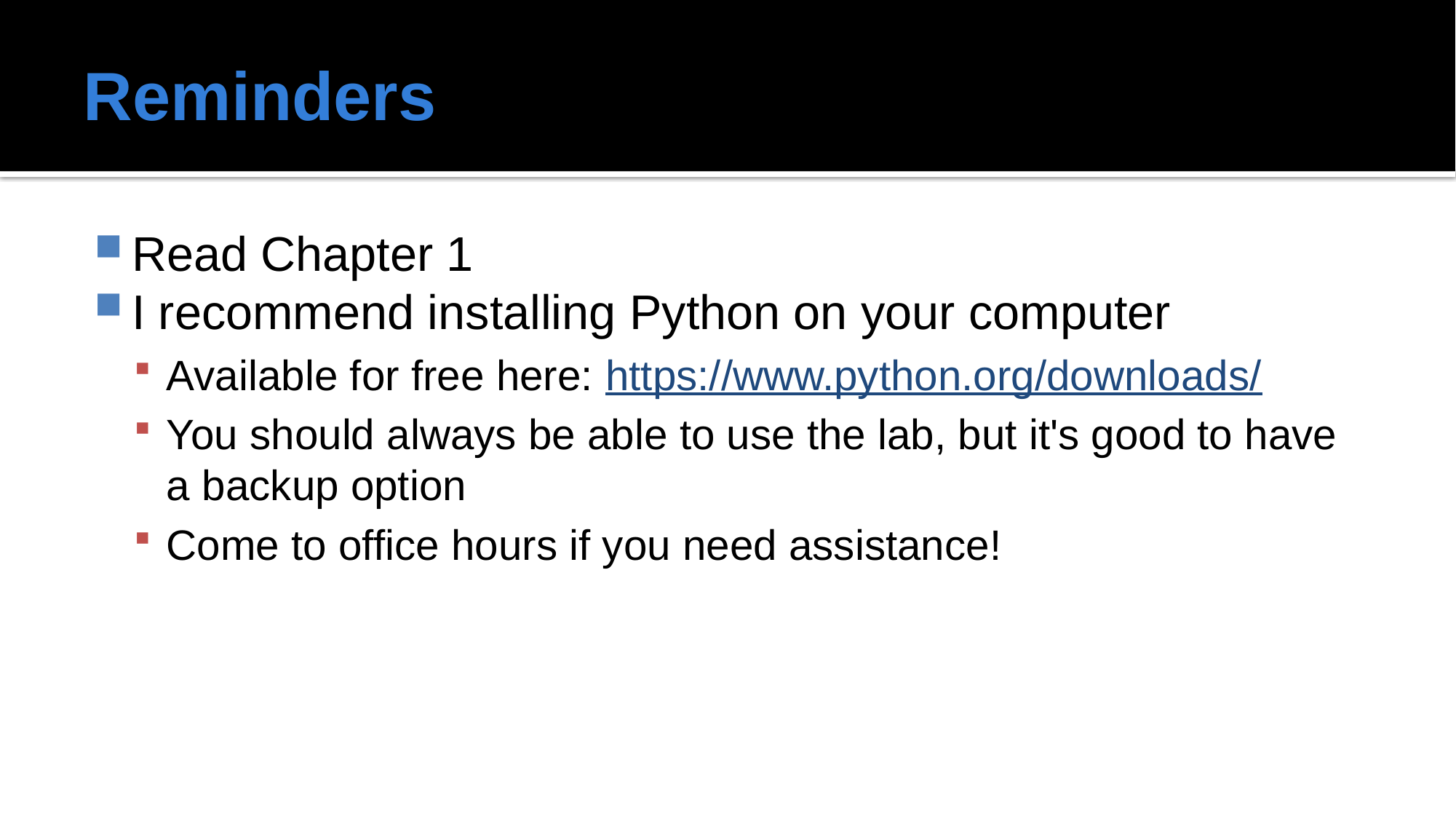

# Reminders
Read Chapter 1
I recommend installing Python on your computer
Available for free here: https://www.python.org/downloads/
You should always be able to use the lab, but it's good to have a backup option
Come to office hours if you need assistance!